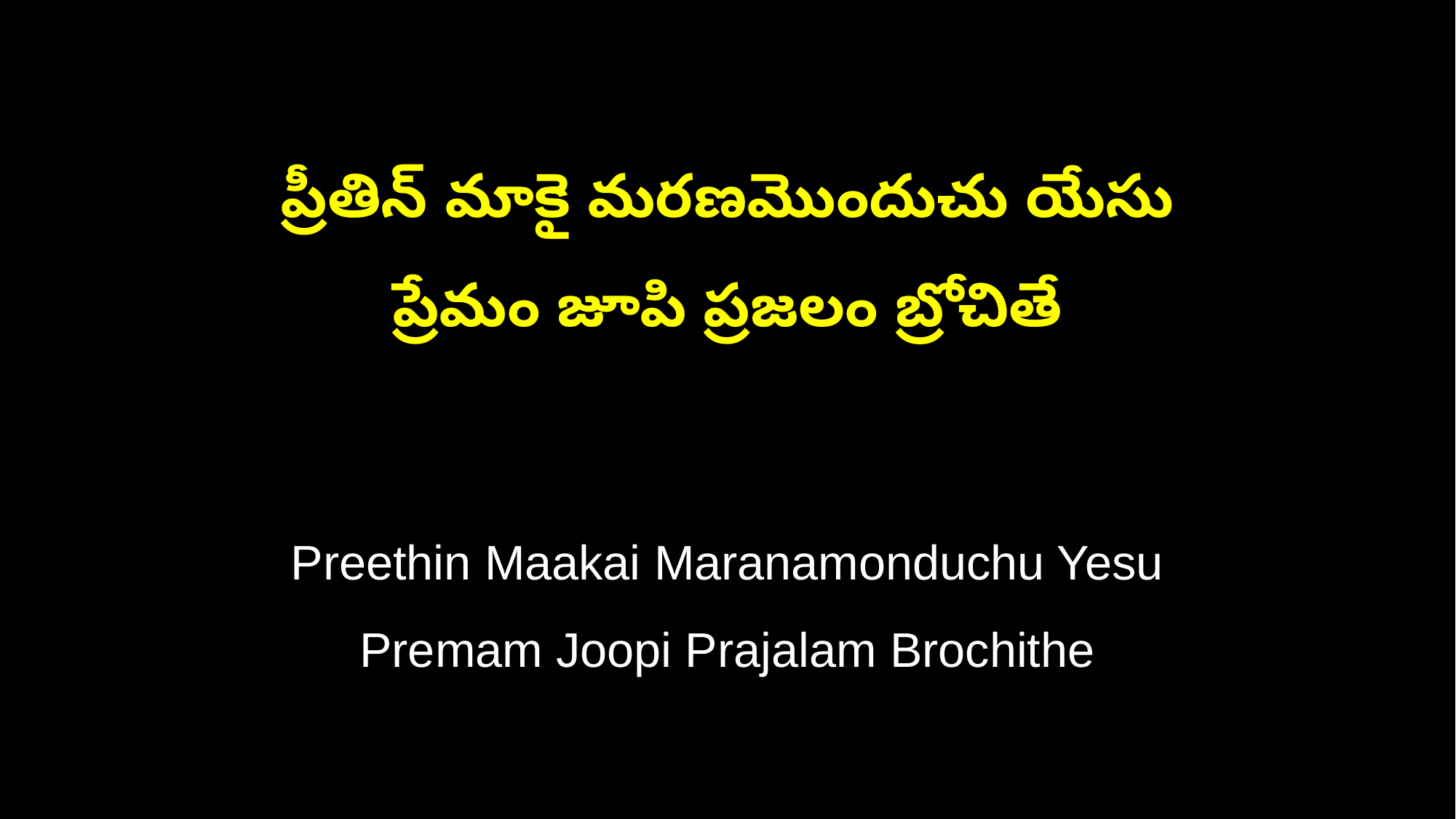

ప్రీతిన్ మాకై మరణమొందుచు యేసు
ప్రేమం జూపి ప్రజలం బ్రోచితే
Preethin Maakai Maranamonduchu Yesu
Premam Joopi Prajalam Brochithe